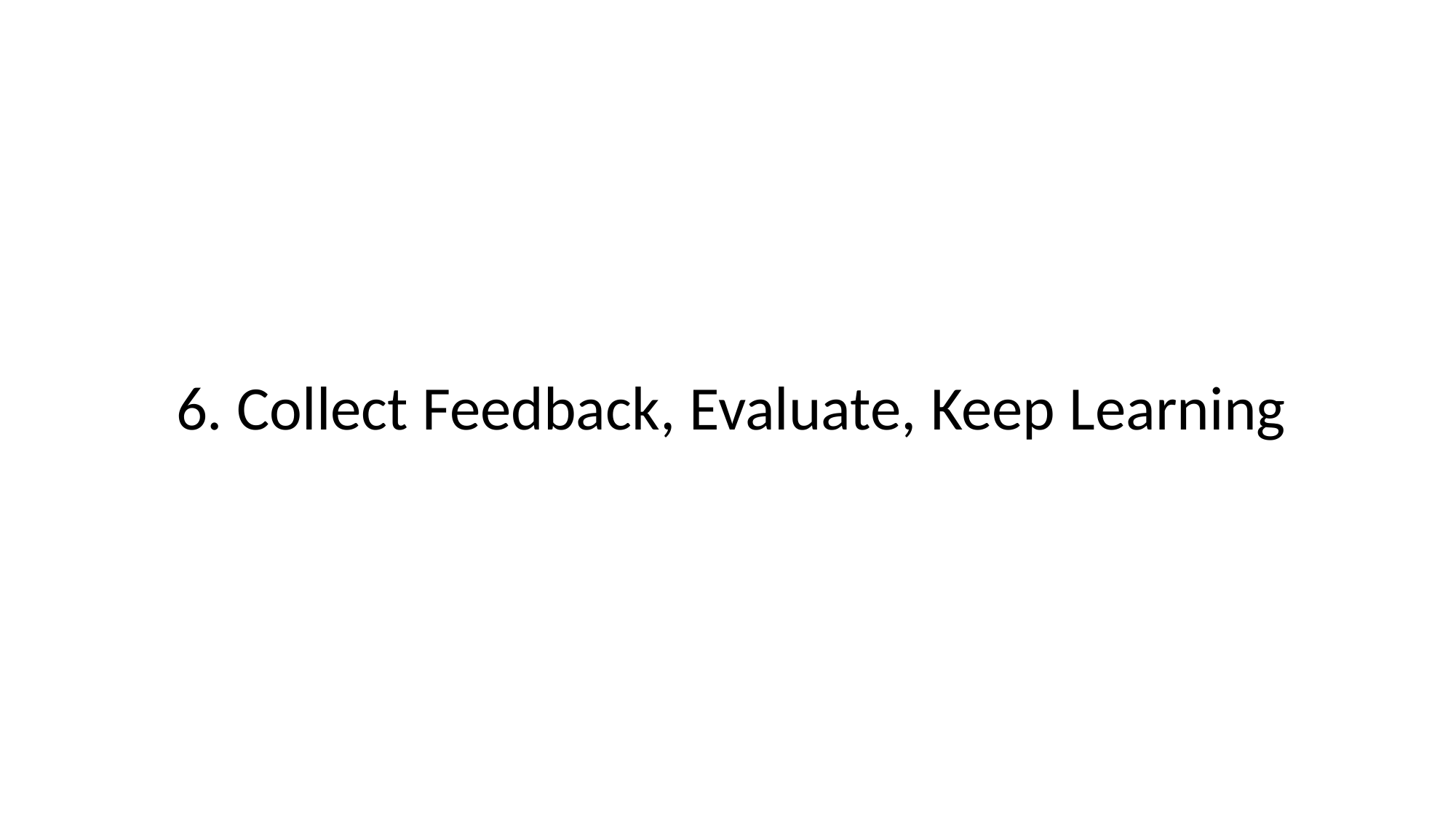

# 6. Collect Feedback, Evaluate, Keep Learning